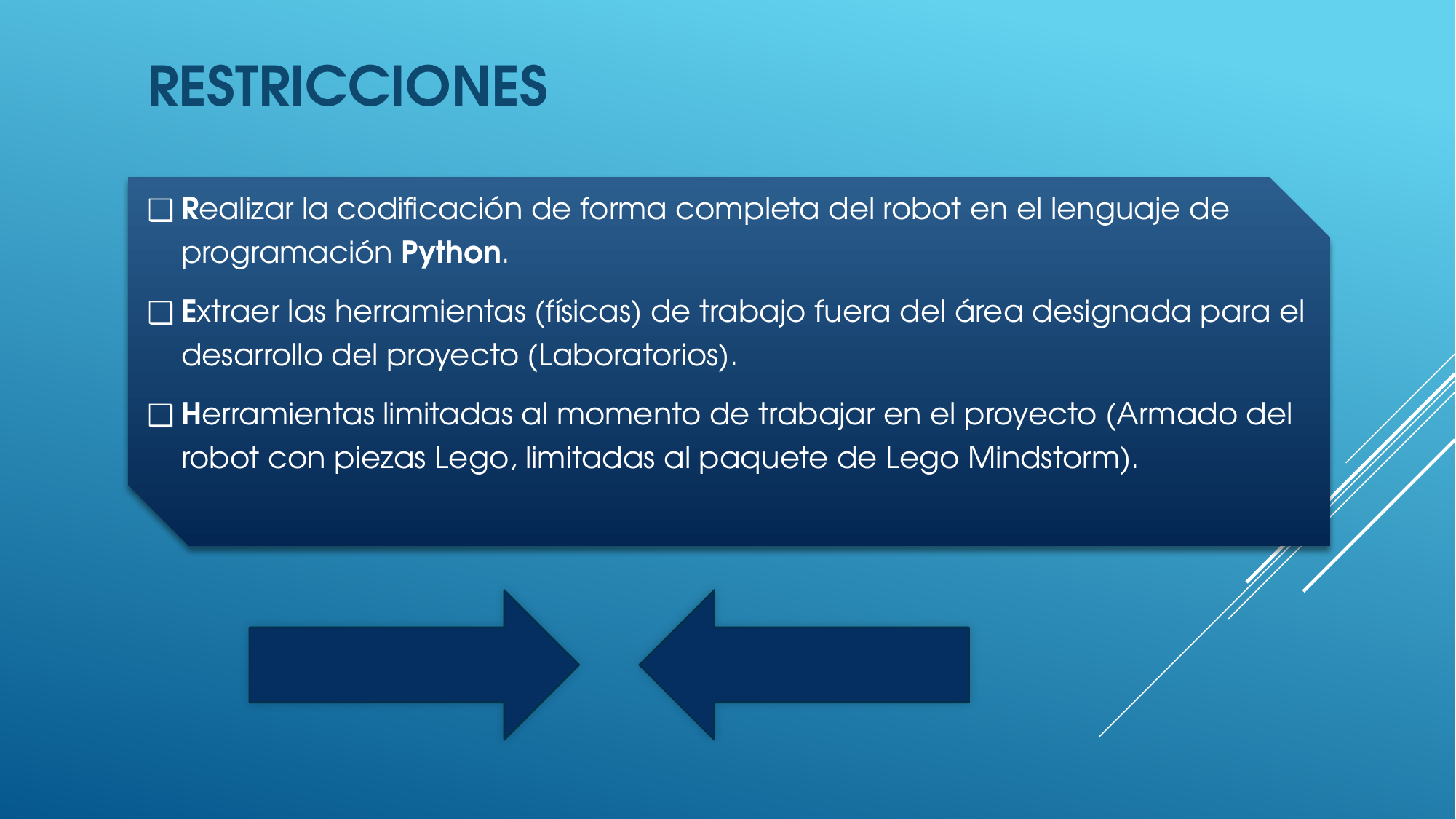

# RESTRICCIONES

Realizar la codificación de forma completa del robot en el lenguaje de programación Python.
Extraer las herramientas (físicas) de trabajo fuera del área designada para el desarrollo del proyecto (Laboratorios).
Herramientas limitadas al momento de trabajar en el proyecto (Armado del robot con piezas Lego, limitadas al paquete de Lego Mindstorm).